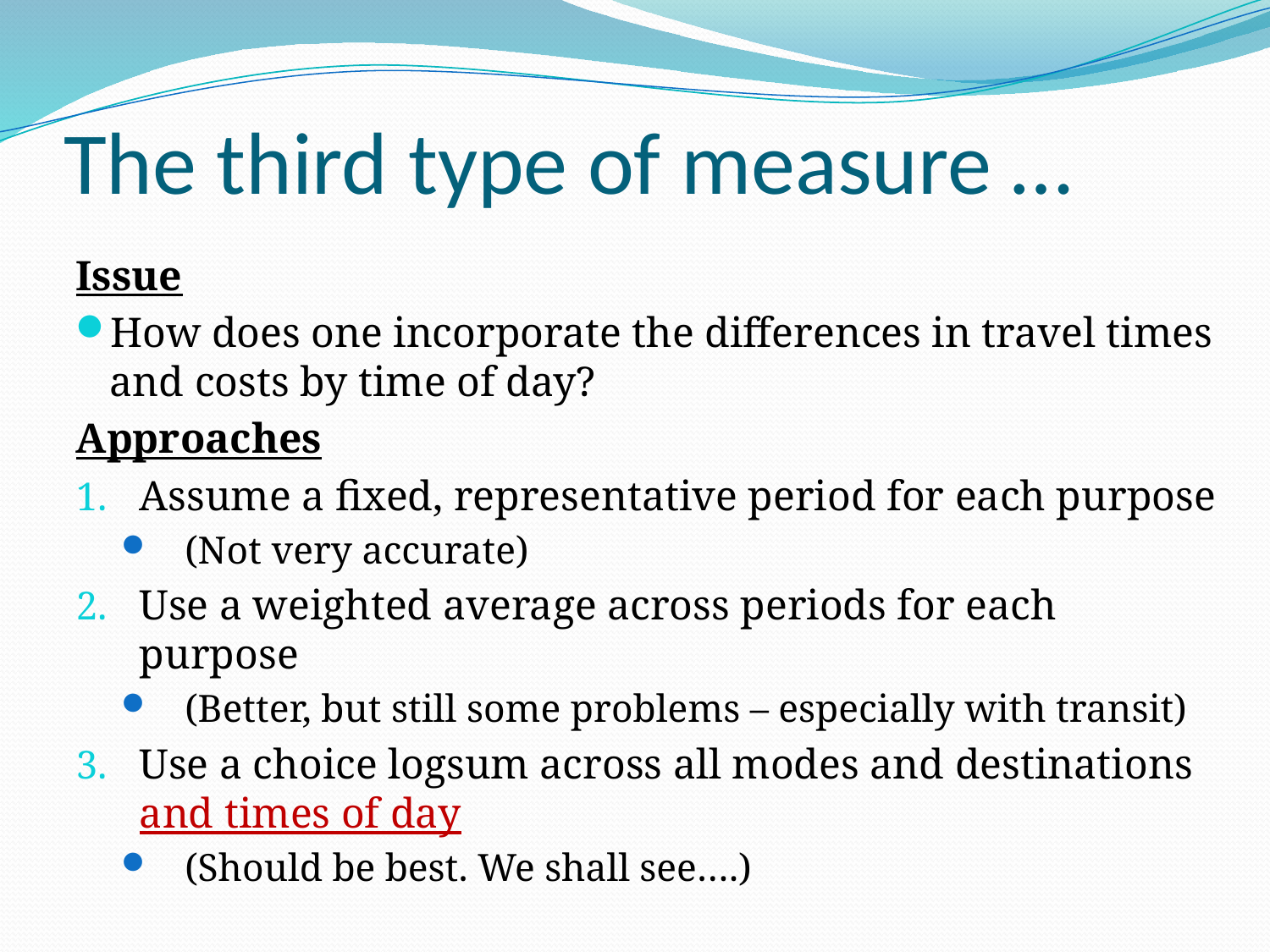

# The third type of measure …
Issue
How does one incorporate the differences in travel times and costs by time of day?
Approaches
Assume a fixed, representative period for each purpose
(Not very accurate)
Use a weighted average across periods for each purpose
(Better, but still some problems – especially with transit)
Use a choice logsum across all modes and destinations and times of day
(Should be best. We shall see….)